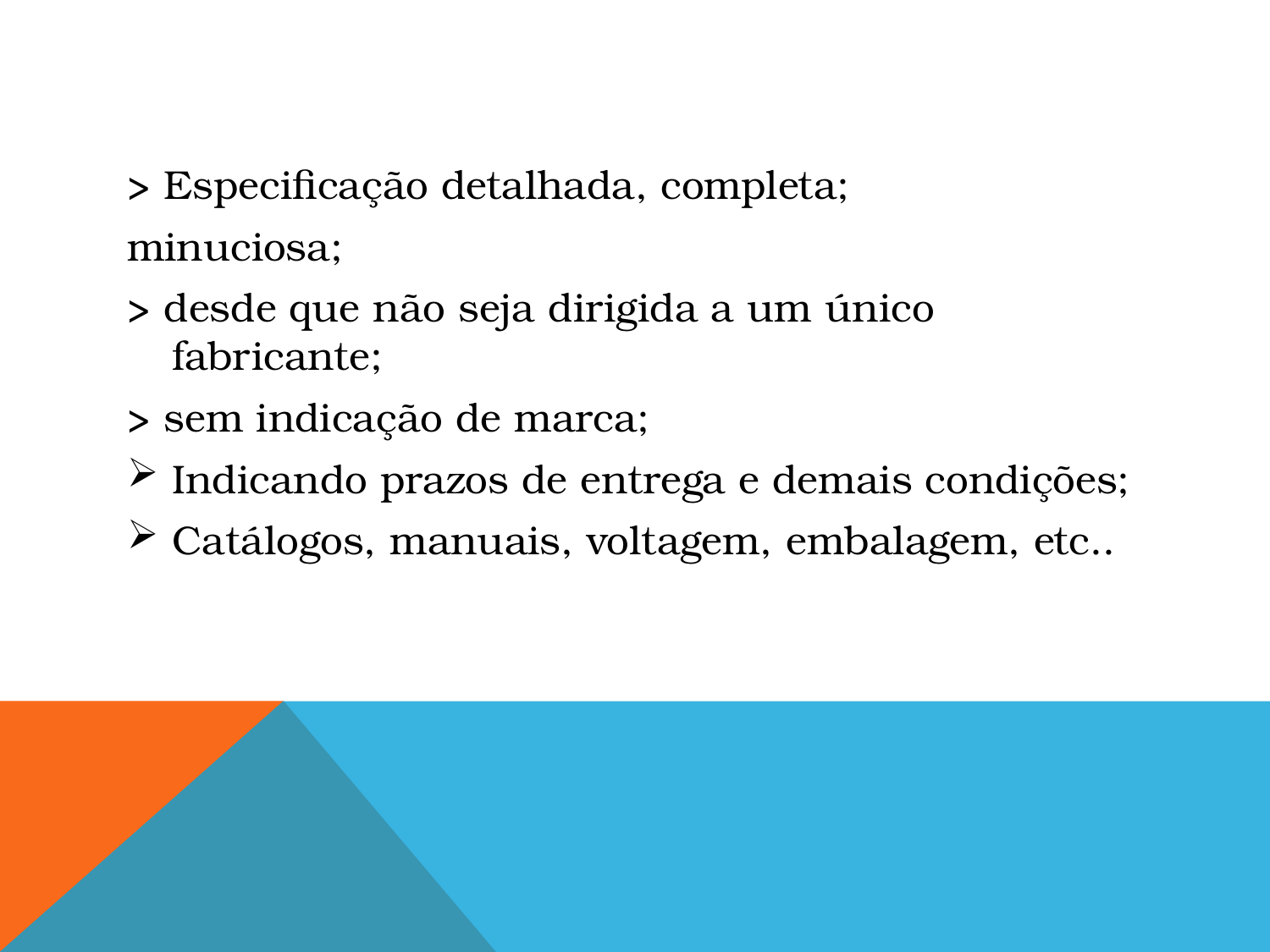

#
> Especificação detalhada, completa;
minuciosa;
> desde que não seja dirigida a um único fabricante;
> sem indicação de marca;
Indicando prazos de entrega e demais condições;
Catálogos, manuais, voltagem, embalagem, etc..